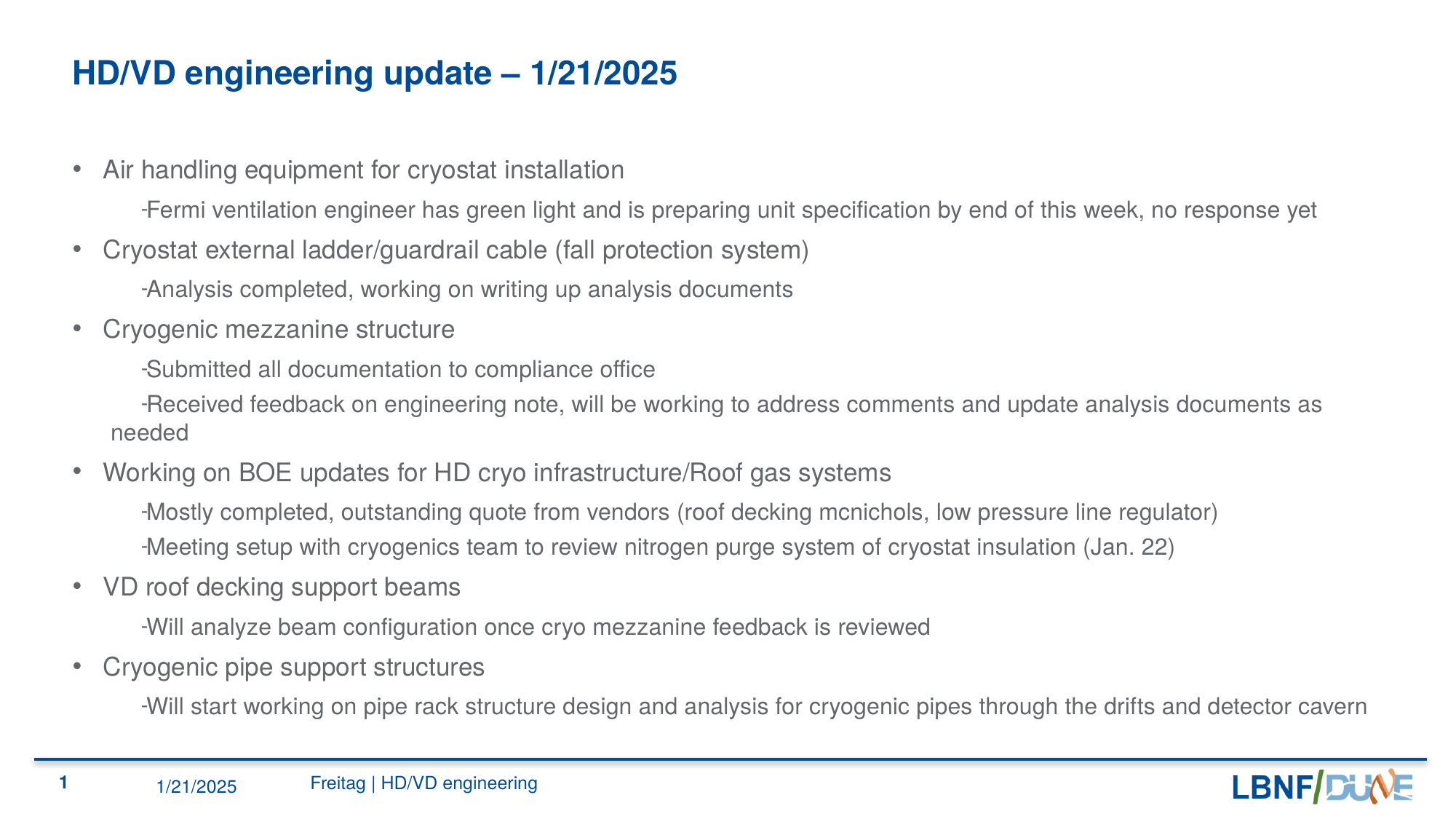

# HD/VD engineering update – 1/21/2025
Air handling equipment for cryostat installation
Fermi ventilation engineer has green light and is preparing unit specification by end of this week, no response yet
Cryostat external ladder/guardrail cable (fall protection system)
Analysis completed, working on writing up analysis documents
Cryogenic mezzanine structure
Submitted all documentation to compliance office
Received feedback on engineering note, will be working to address comments and update analysis documents as needed
Working on BOE updates for HD cryo infrastructure/Roof gas systems
Mostly completed, outstanding quote from vendors (roof decking mcnichols, low pressure line regulator)
Meeting setup with cryogenics team to review nitrogen purge system of cryostat insulation (Jan. 22)
VD roof decking support beams
Will analyze beam configuration once cryo mezzanine feedback is reviewed
Cryogenic pipe support structures
Will start working on pipe rack structure design and analysis for cryogenic pipes through the drifts and detector cavern
1
1/21/2025
Freitag | HD/VD engineering